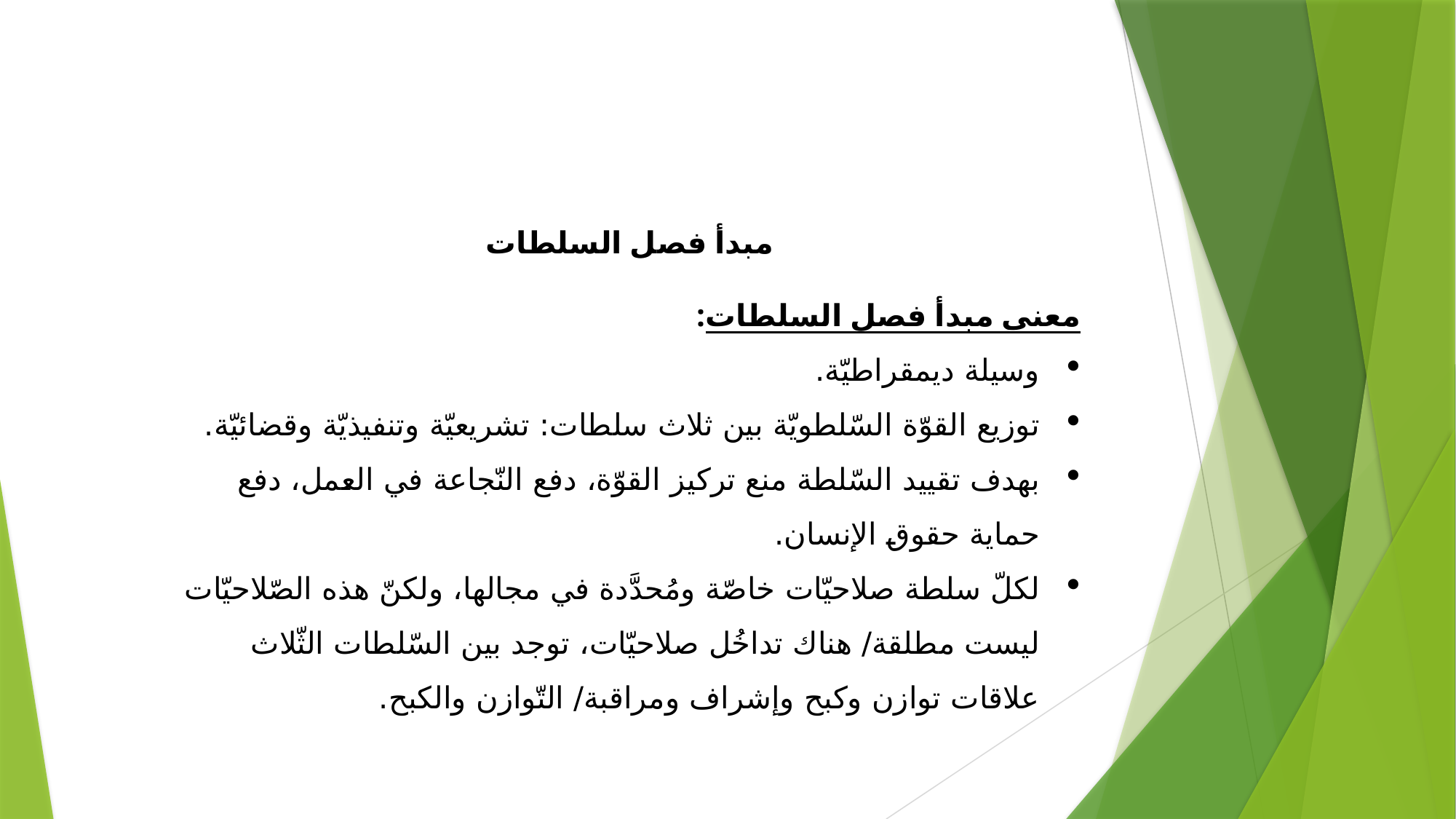

مبدأ فصل السلطات

معنى مبدأ فصل السلطات:
وسيلة ديمقراطيّة.
توزيع القوّة السّلطويّة بين ثلاث سلطات: تشريعيّة وتنفيذيّة وقضائيّة.
بهدف تقييد السّلطة منع تركيز القوّة، دفع النّجاعة في العمل، دفع حماية حقوق الإنسان.
لكلّ سلطة صلاحيّات خاصّة ومُحدَّدة في مجالها، ولكنّ هذه الصّلاحيّات ليست مطلقة/ هناك تداخُل صلاحيّات، توجد بين السّلطات الثّلاث علاقات توازن وكبح وإشراف ومراقبة/ التّوازن والكبح.